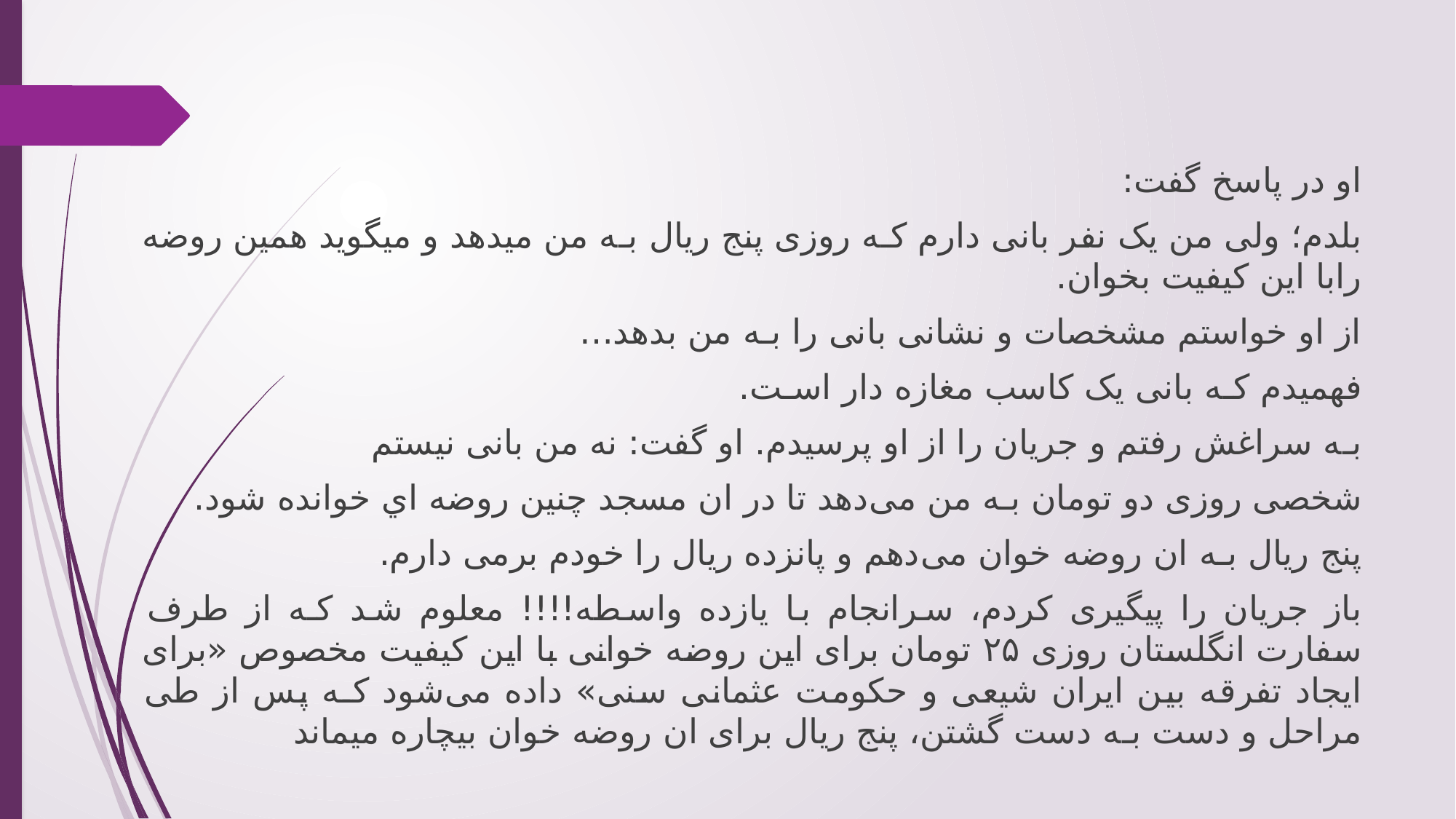

او در پاسخ گفت:
بلدم؛ ولی من یک نفر بانی دارم کـه روزی پنج ریال بـه من میدهد و میگوید همین روضه رابا این کیفیت بخوان.
از او خواستم مشخصات و نشانی بانی را بـه من بدهد…
فهمیدم کـه بانی یک کاسب مغازه دار اسـت.
بـه سراغش رفتم و جریان را از او پرسیدم. او گفت: نه من بانی نیستم
شخصی روزی دو تومان بـه من می‌دهد تا در ان مسجد چنین روضه اي خوانده شود.
پنج ریال بـه ان روضه خوان می‌دهم و پانزده ریال را خودم برمی دارم.
باز جریان را پیگیری کردم، سرانجام با یازده واسطه!!!! معلوم شد کـه از طرف سفارت انگلستان روزی ۲۵ تومان برای این روضه خوانی با این کیفیت مخصوص «برای ایجاد تفرقه بین ایران شیعی و حکومت عثمانی سنی» داده می‌شود کـه پس از طی مراحل و دست بـه دست گشتن، پنج ریال برای ان روضه خوان بیچاره میماند